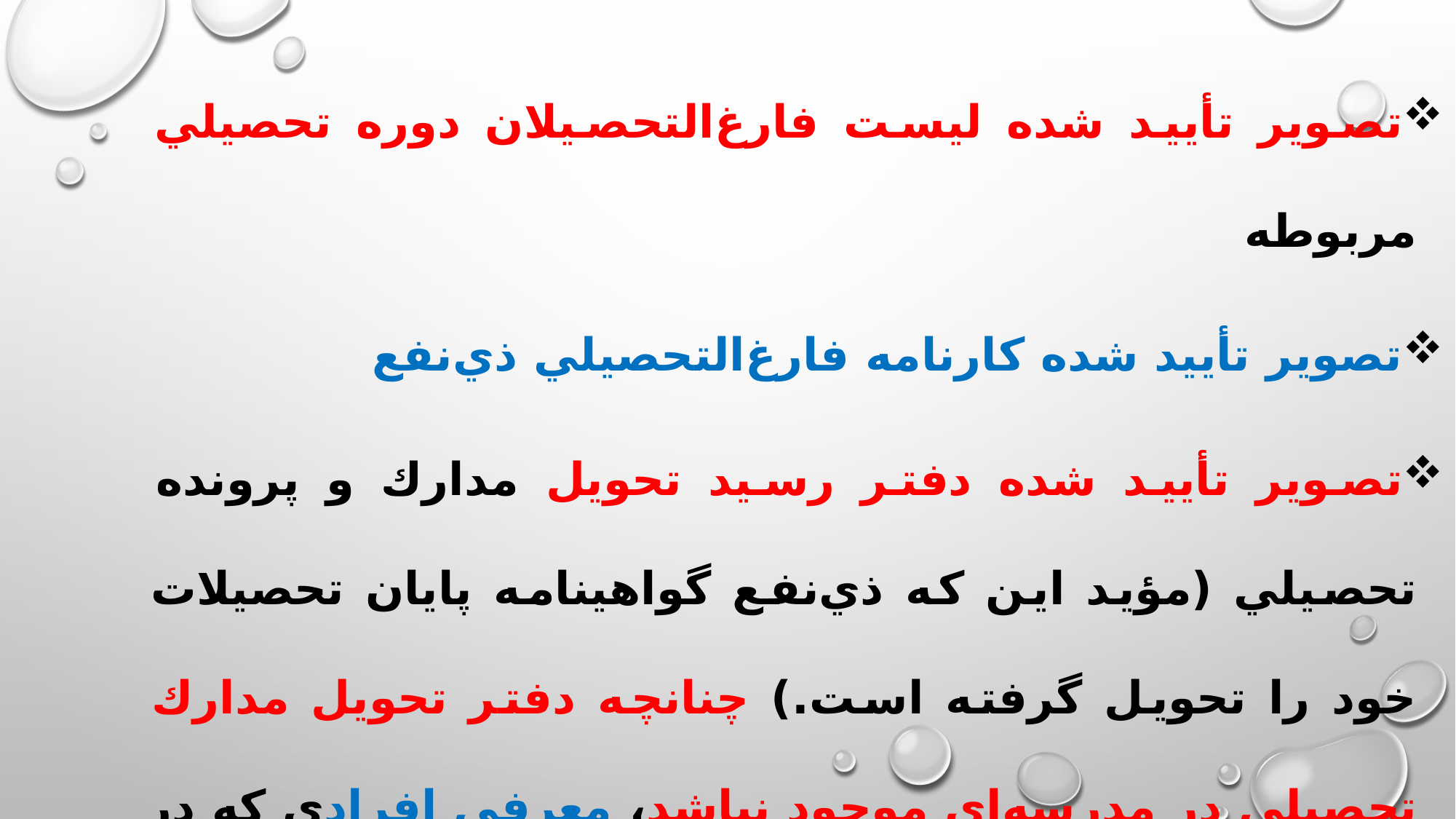

تصوير تأييد شده ليست فارغ‌التحصيلان دوره تحصيلي مربوطه
تصوير تأييد شده كارنامه فارغ‌التحصيلي ذي‌نفع
تصوير تأييد شده دفتر رسيد تحويل مدارك و پرونده تحصيلي (مؤيد اين كه ذي‌نفع گواهينامه پايان تحصيلات خود را تحويل گرفته است.) چنانچه دفتر تحويل مدارك تحصيلي در مدرسه‌اي موجود نباشد، معرفي افرادي كه در انجام وظايف محوله كوتاهي نموده‌اند به هيأت بدوي رسيدگي به تخلفات اداري الزامي است.